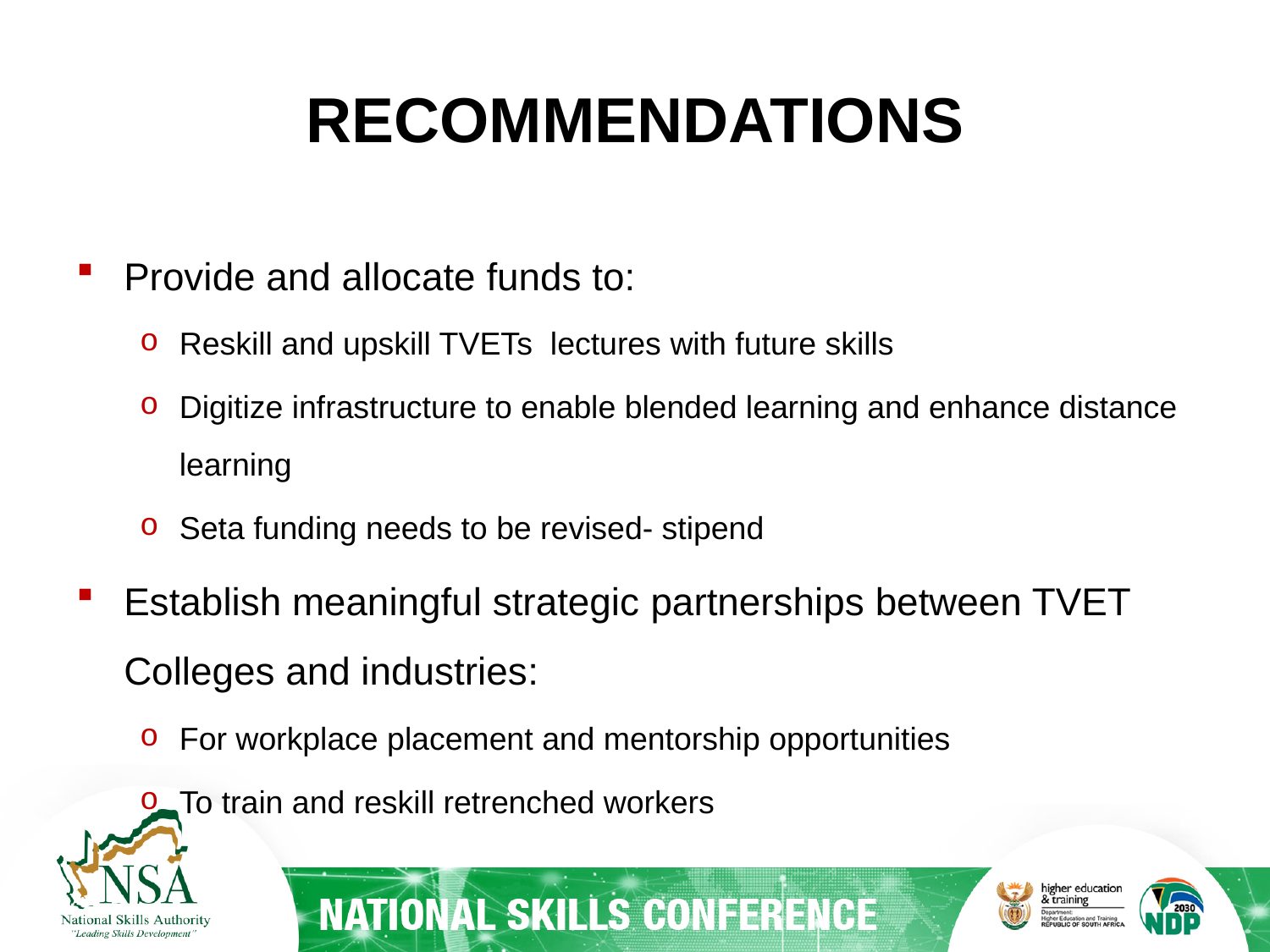

# RECOMMENDATIONS
Provide and allocate funds to:
Reskill and upskill TVETs  lectures with future skills
Digitize infrastructure to enable blended learning and enhance distance learning
Seta funding needs to be revised- stipend
Establish meaningful strategic partnerships between TVET Colleges and industries:
For workplace placement and mentorship opportunities
To train and reskill retrenched workers